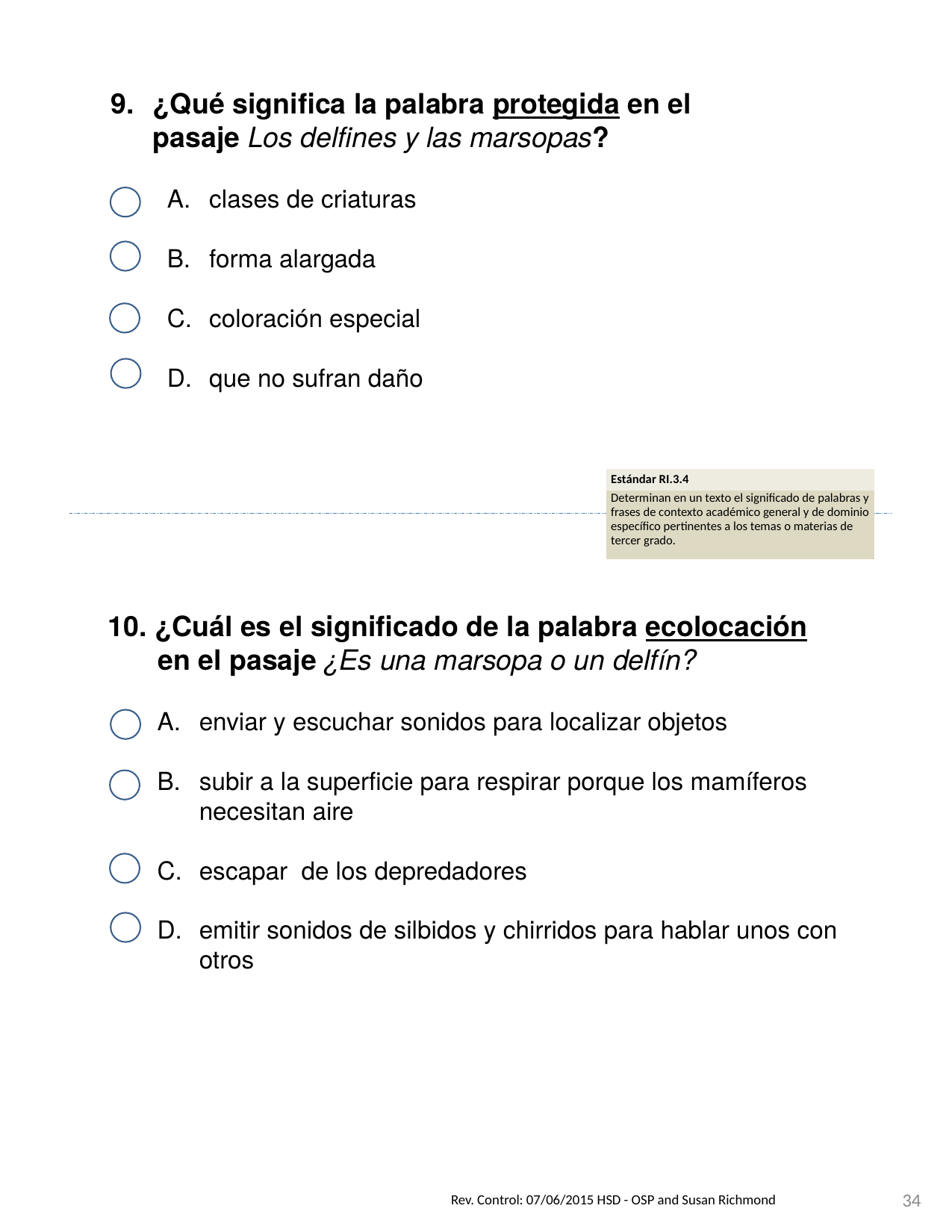

¿Qué significa la palabra protegida en el pasaje Los delfines y las marsopas?

clases de criaturas

forma alargada

coloración especial

que no sufran daño

| Estándar RI.3.4 |
| --- |
| Determinan en un texto el significado de palabras y frases de contexto académico general y de dominio específico pertinentes a los temas o materias de tercer grado. |
10. ¿Cuál es el significado de la palabra ecolocación en el pasaje ¿Es una marsopa o un delfín?

enviar y escuchar sonidos para localizar objetos

subir a la superficie para respirar porque los mamíferos necesitan aire

escapar  de los depredadores

emitir sonidos de silbidos y chirridos para hablar unos con otros

Rev. Control: 07/06/2015 HSD - OSP and Susan Richmond
34